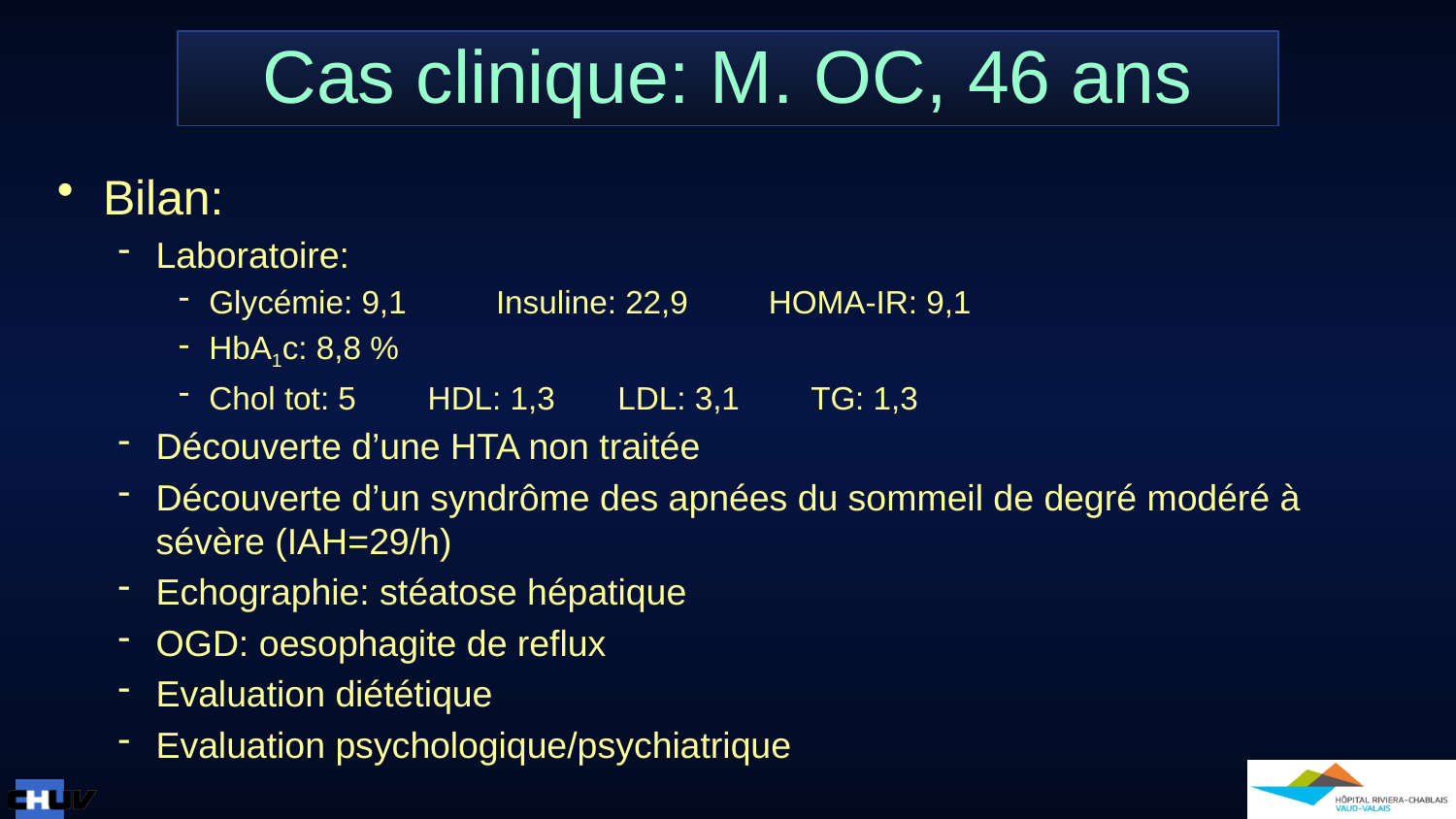

# Cas clinique: M. OC, 46 ans

Bilan:
Laboratoire:
Glycémie: 9,1          Insuline: 22,9         HOMA-IR: 9,1
HbA1c: 8,8 %
Chol tot: 5        HDL: 1,3       LDL: 3,1        TG: 1,3
Découverte d’une HTA non traitée
Découverte d’un syndrôme des apnées du sommeil de degré modéré à sévère (IAH=29/h)
Echographie: stéatose hépatique
OGD: oesophagite de reflux
Evaluation diététique
Evaluation psychologique/psychiatrique